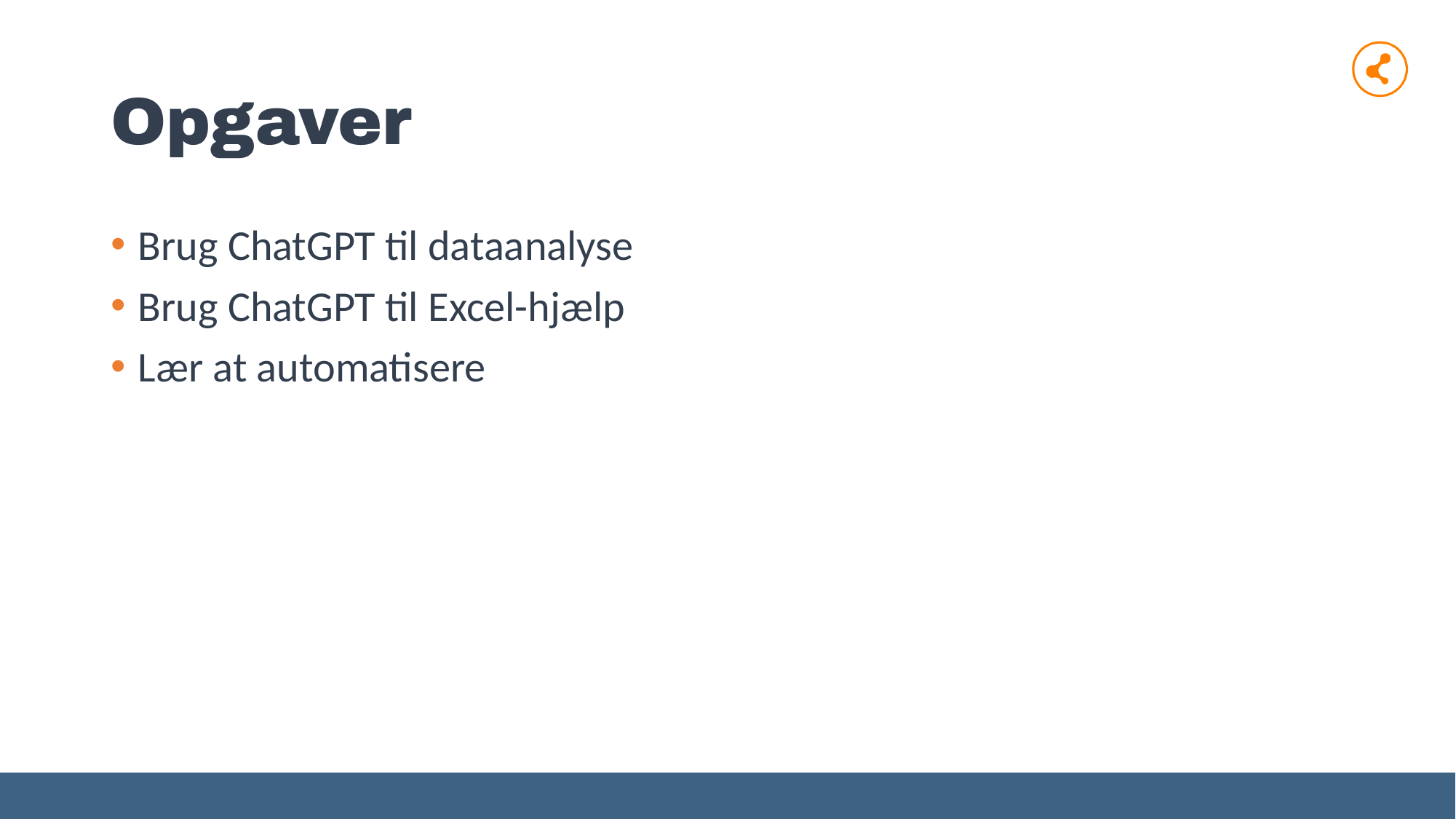

# Opgaver
Brug ChatGPT til dataanalyse
Brug ChatGPT til Excel-hjælp
Lær at automatisere